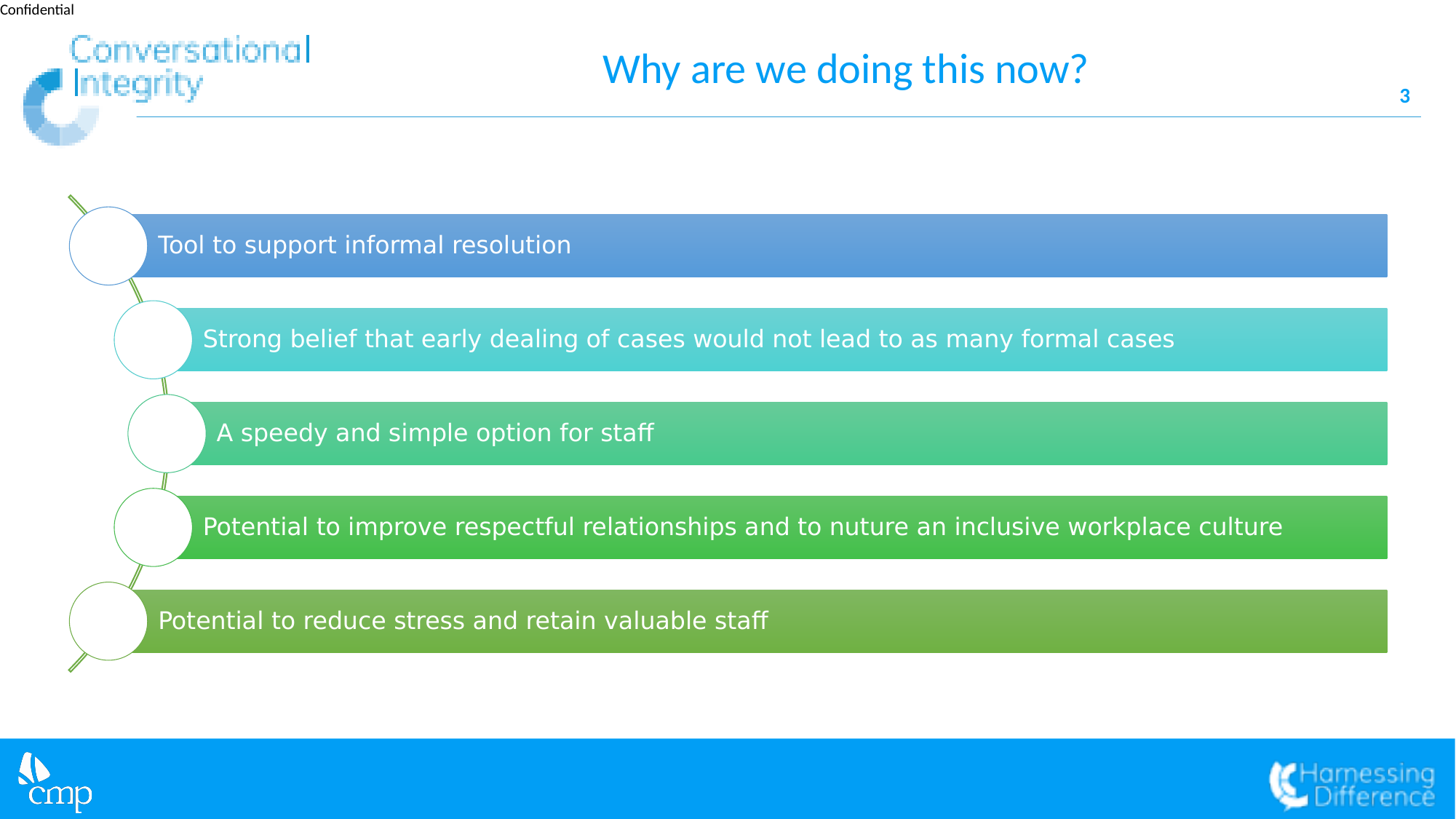

# Why are we doing this now?
3
Tool to support informal resolution
Strong belief that early dealing of cases would not lead to as many formal cases
A speedy and simple option for staff
Potential to improve respectful relationships and to nuture an inclusive workplace culture
Potential to reduce stress and retain valuable staff